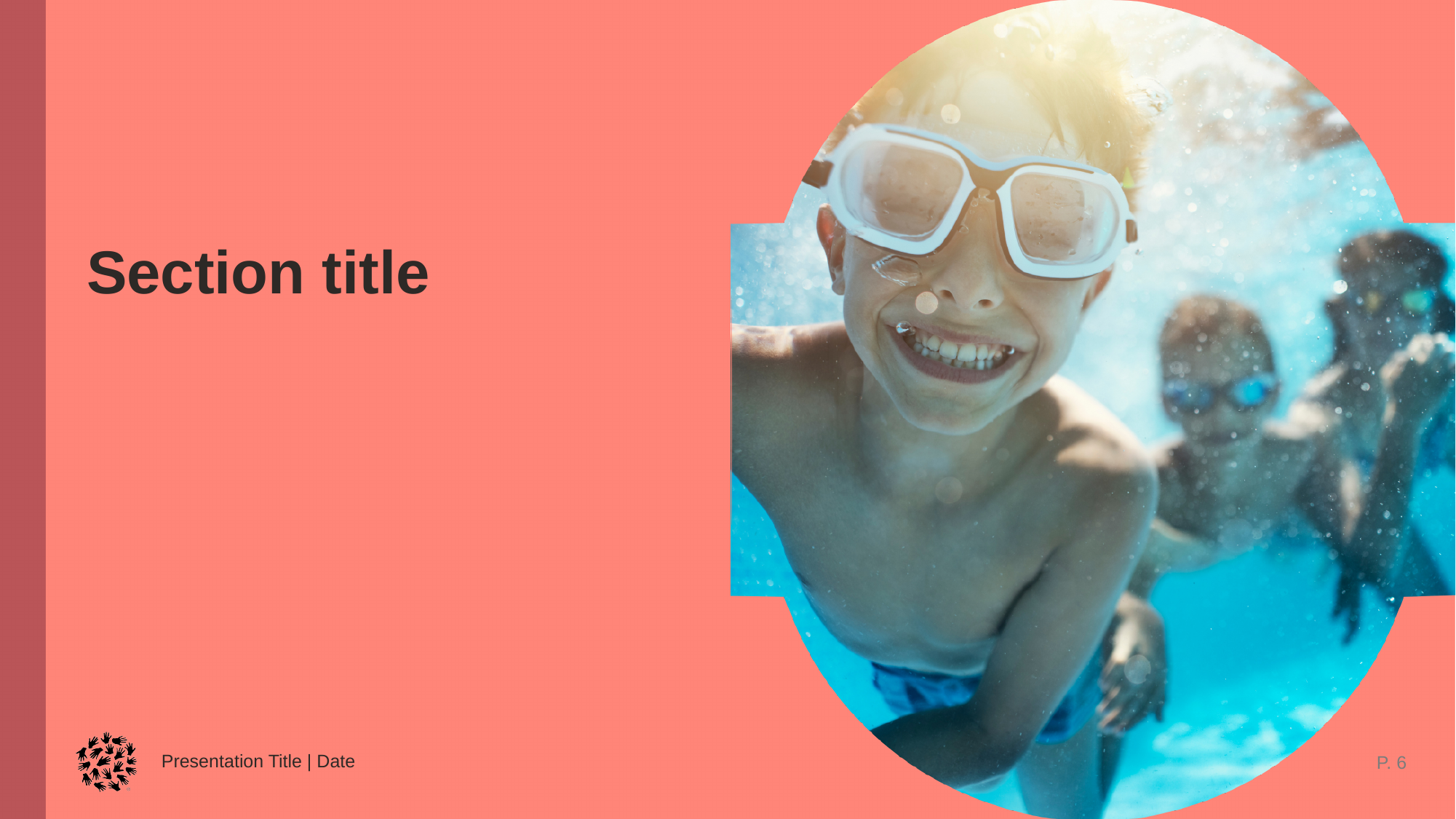

# Section title
Presentation Title | Date
P. 6